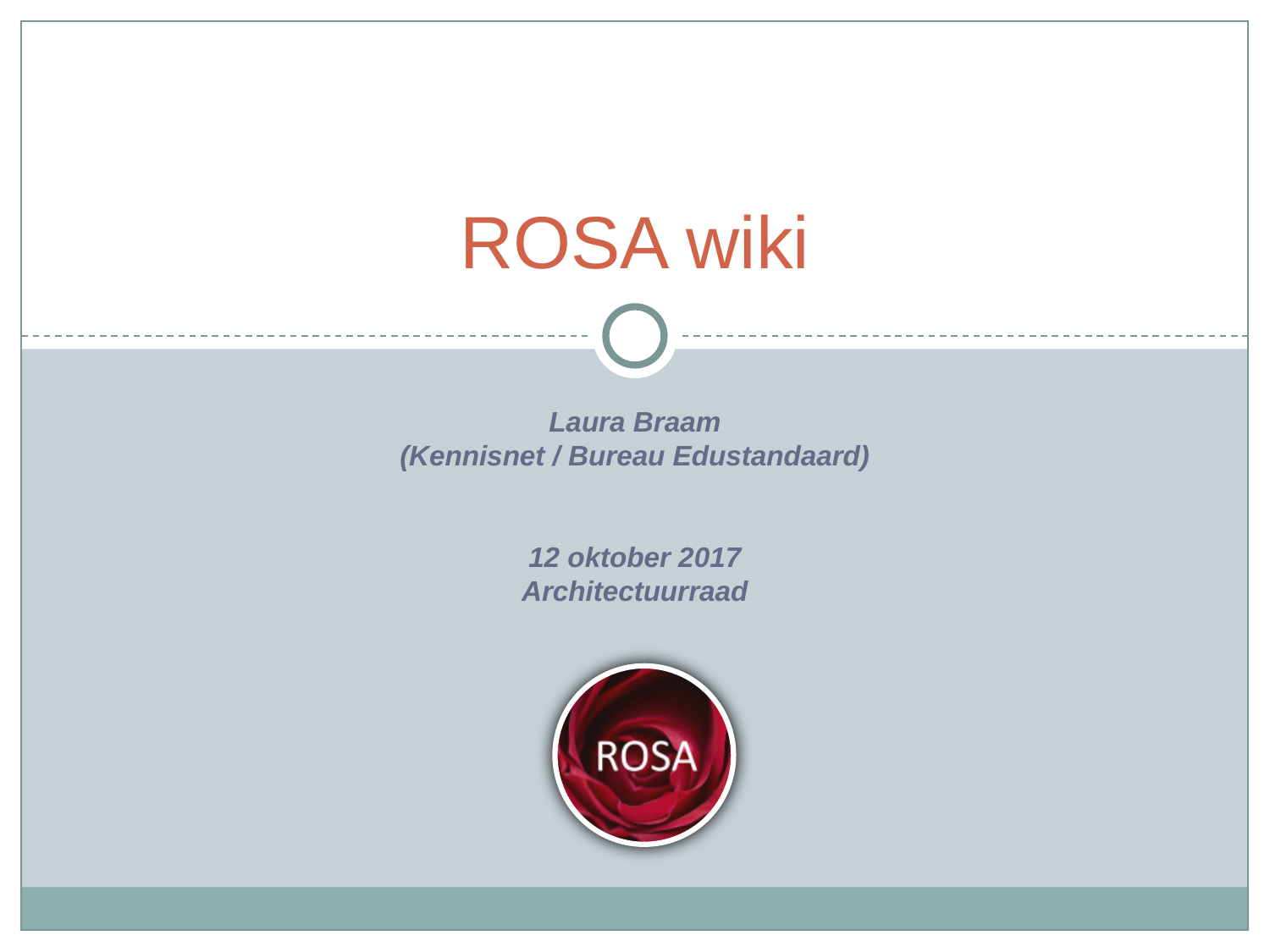

# ROSA wiki
Laura Braam
(Kennisnet / Bureau Edustandaard)

12 oktober 2017
Architectuurraad